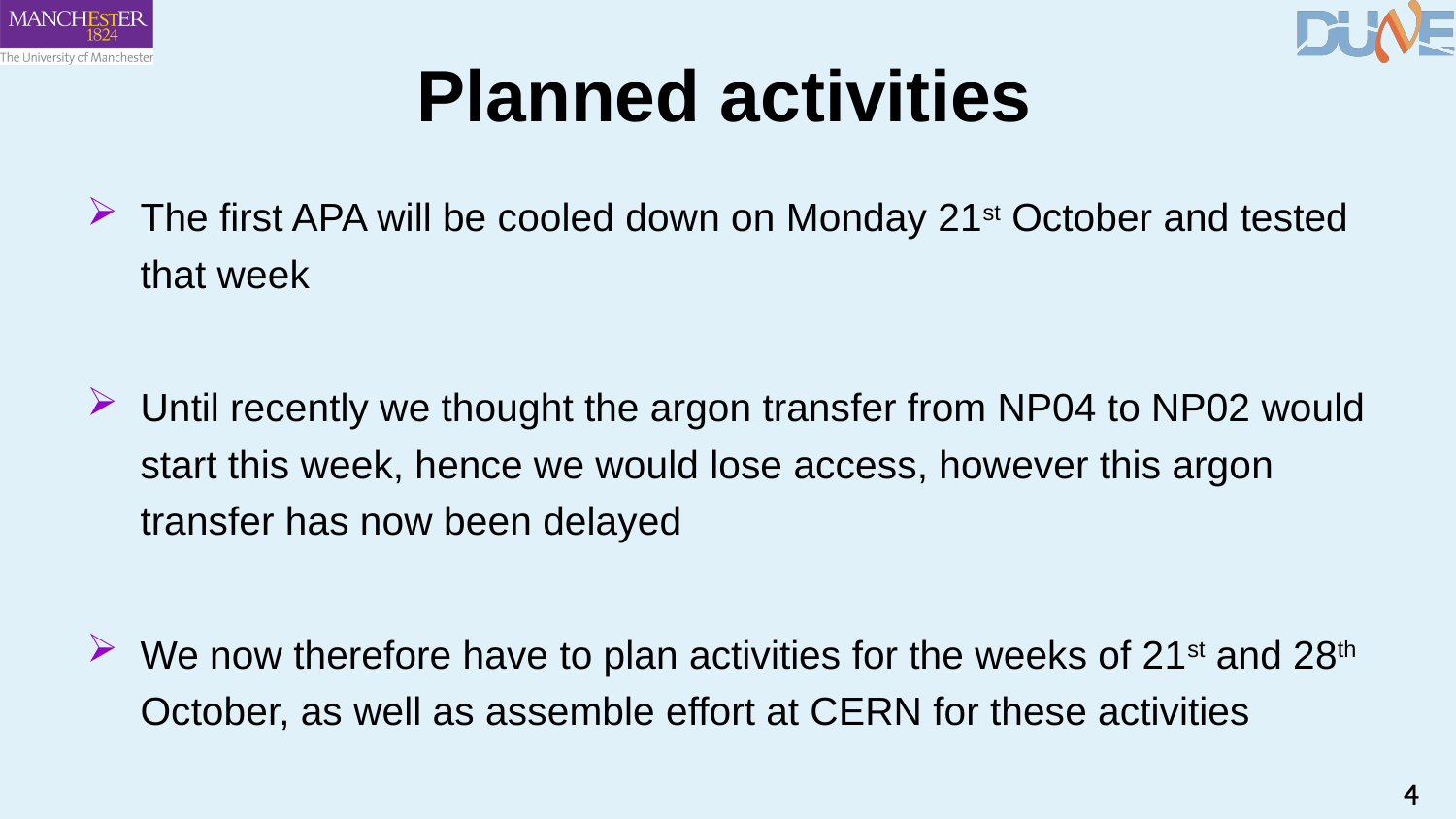

# Planned activities
The first APA will be cooled down on Monday 21st October and tested that week

Until recently we thought the argon transfer from NP04 to NP02 would start this week, hence we would lose access, however this argon transfer has now been delayed

We now therefore have to plan activities for the weeks of 21st and 28th October, as well as assemble effort at CERN for these activities
4